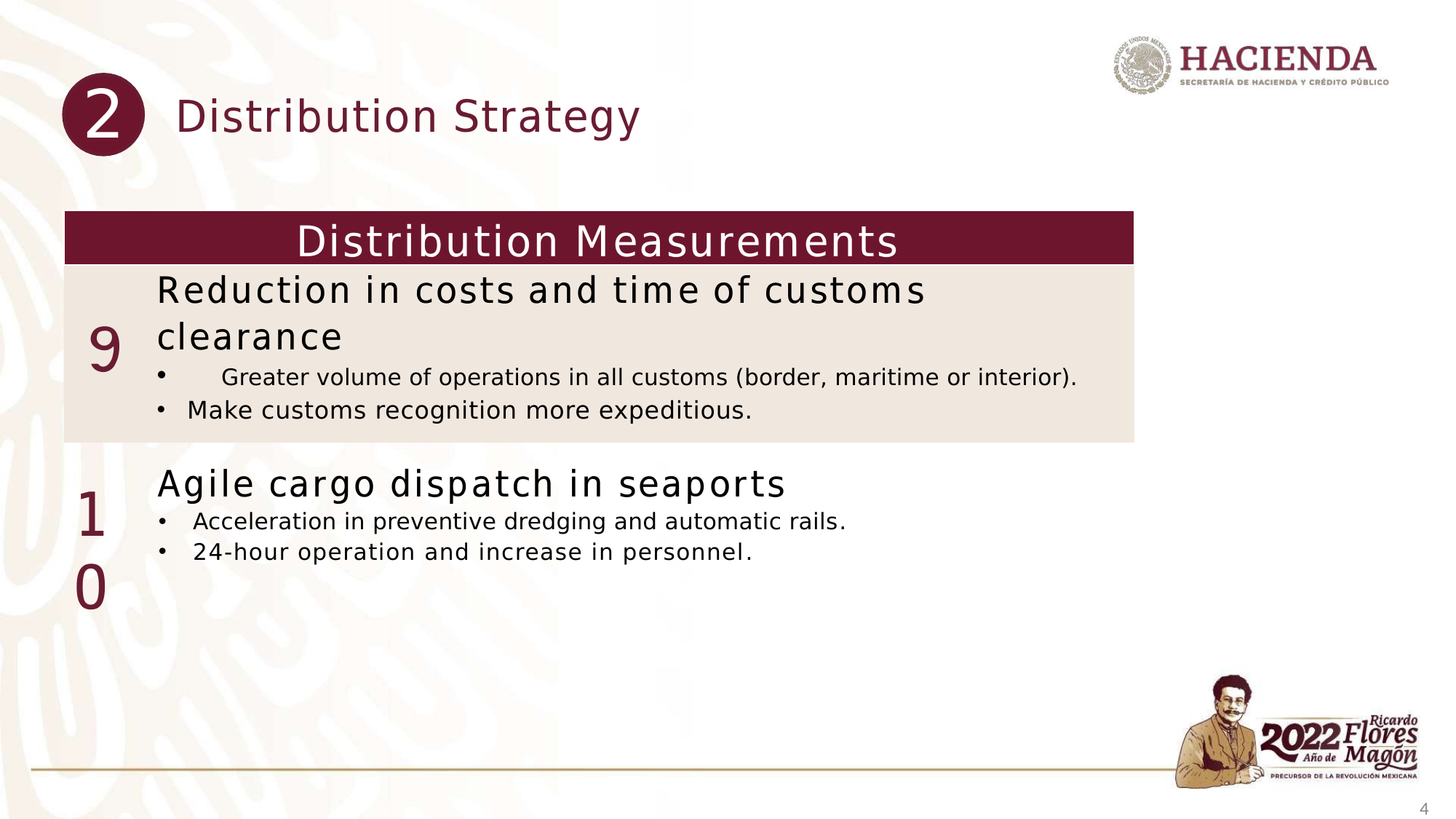

# 2

Distribution Strategy

Distribution Measurements
Reduction in costs and time of customs clearance
9
	Greater volume of operations in all customs (border, maritime or interior).
Make customs recognition more expeditious.
Agile cargo dispatch in seaports
10
Acceleration in preventive dredging and automatic rails.
24-hour operation and increase in personnel.
4